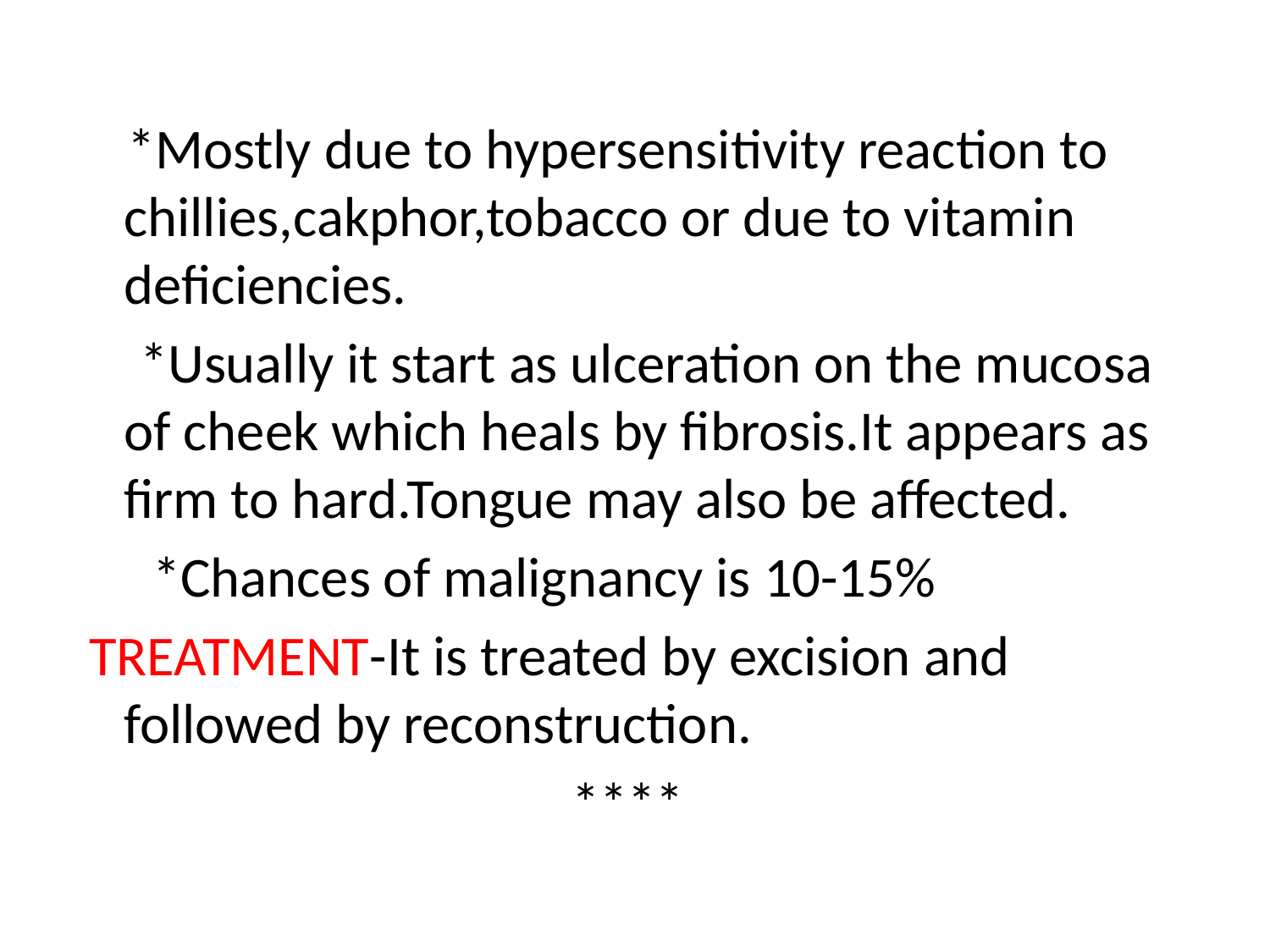

*Mostly due to hypersensitivity reaction to chillies,cakphor,tobacco or due to vitamin  deficiencies.
     *Usually it start as ulceration on the mucosa of cheek which heals by fibrosis.It appears as firm to hard.Tongue may also be affected.
      *Chances of malignancy is 10-15%
 TREATMENT-It is treated by excision and followed by reconstruction.
                                       ****